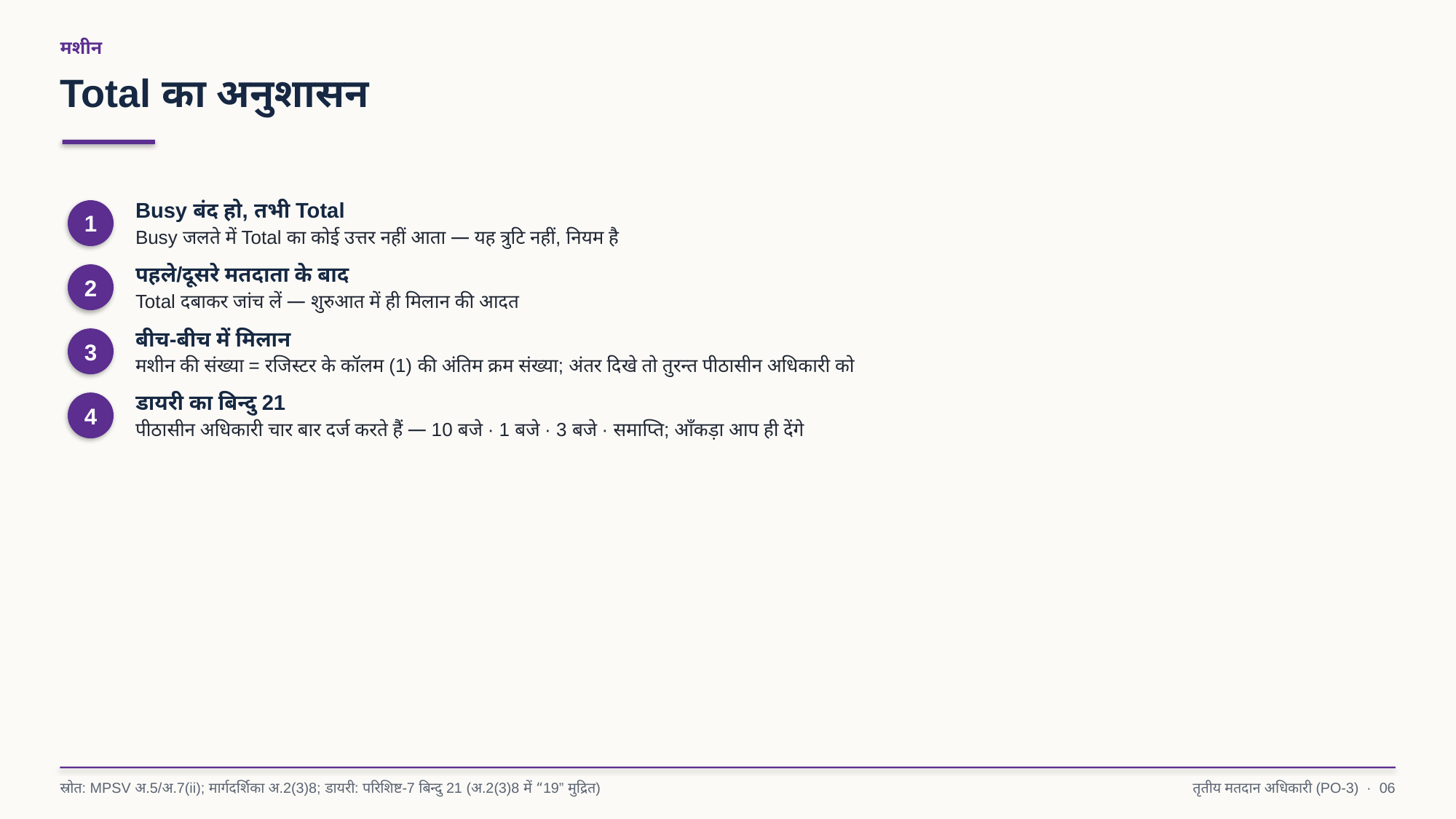

मशीन
Total का अनुशासन

Busy बंद हो, तभी Total
Busy जलते में Total का कोई उत्तर नहीं आता — यह त्रुटि नहीं, नियम है
1
पहले/दूसरे मतदाता के बाद
Total दबाकर जांच लें — शुरुआत में ही मिलान की आदत
2
बीच-बीच में मिलान
मशीन की संख्या = रजिस्टर के कॉलम (1) की अंतिम क्रम संख्या; अंतर दिखे तो तुरन्त पीठासीन अधिकारी को
3
डायरी का बिन्दु 21
पीठासीन अधिकारी चार बार दर्ज करते हैं — 10 बजे · 1 बजे · 3 बजे · समाप्ति; आँकड़ा आप ही देंगे
4

स्रोत: MPSV अ.5/अ.7(ii); मार्गदर्शिका अ.2(3)8; डायरी: परिशिष्ट-7 बिन्दु 21 (अ.2(3)8 में “19” मुद्रित)
तृतीय मतदान अधिकारी (PO-3)  ·  06